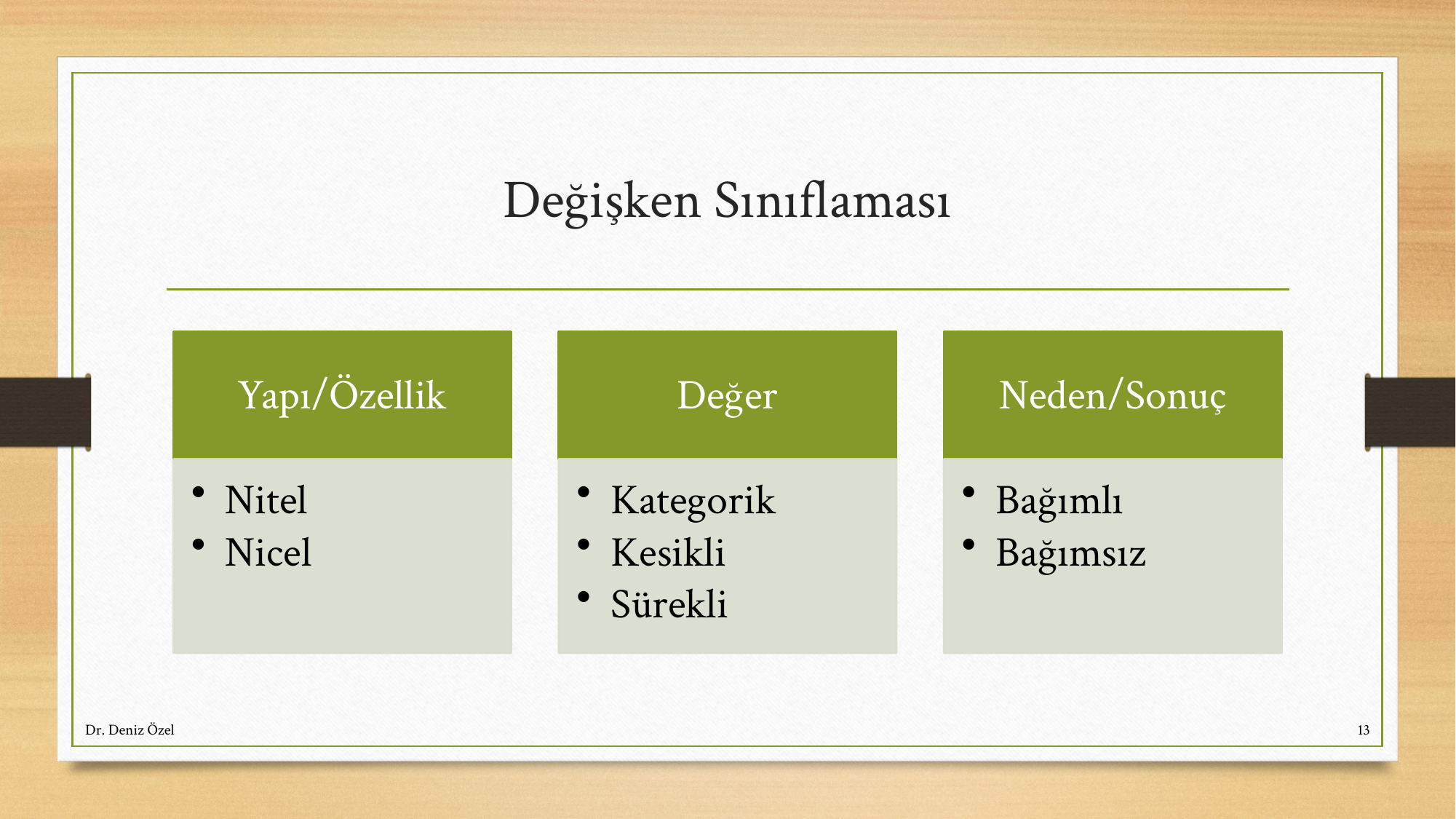

# Değişken Sınıflaması
Yapı/Özellik
Nitel
Nicel
Değer
Kategorik
Kesikli
Sürekli
Neden/Sonuç
Bağımlı
Bağımsız
Dr. Deniz Özel
13